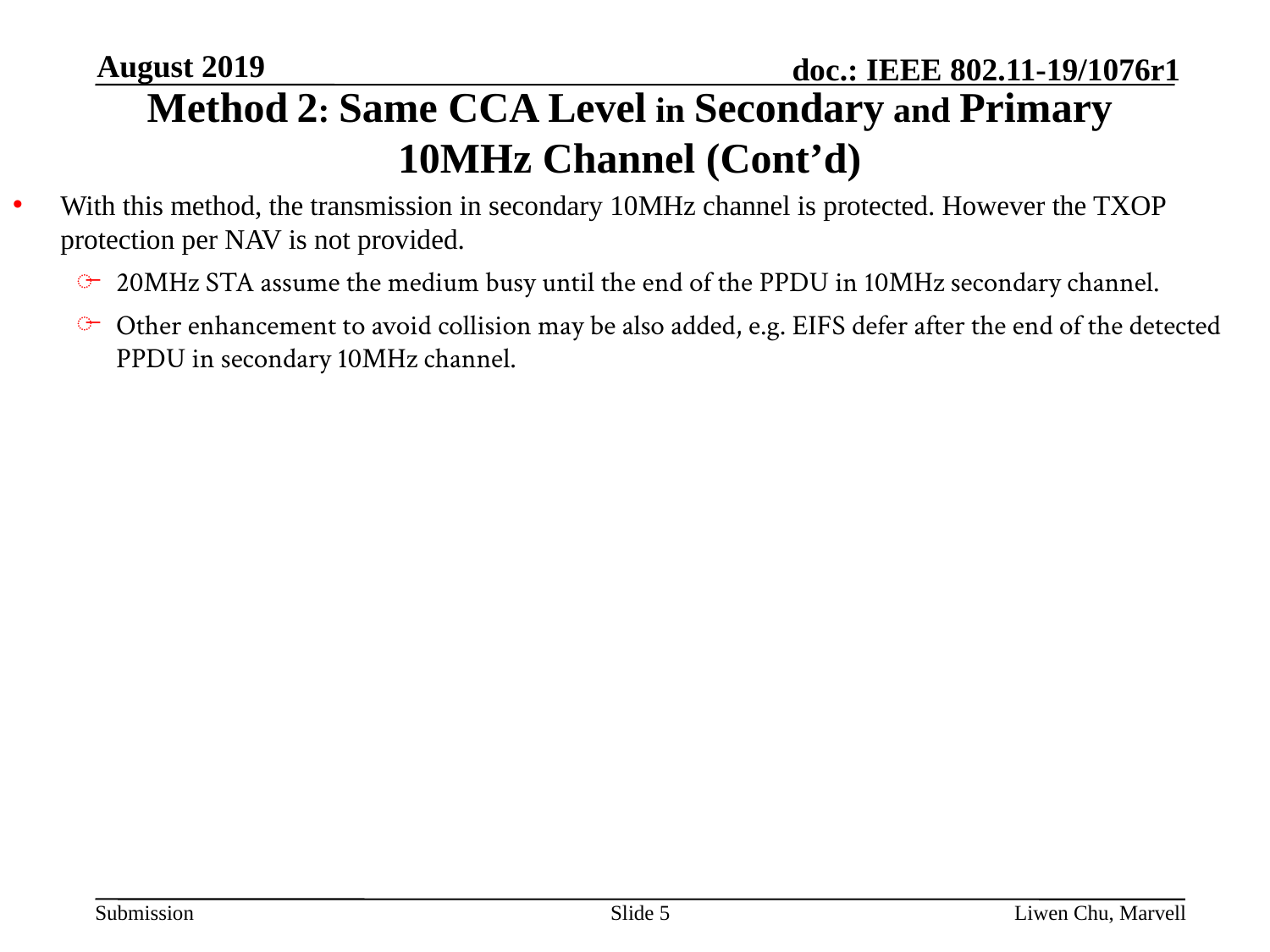

August 2019
# Method 2: Same CCA Level in Secondary and Primary 10MHz Channel (Cont’d)
With this method, the transmission in secondary 10MHz channel is protected. However the TXOP protection per NAV is not provided.
20MHz STA assume the medium busy until the end of the PPDU in 10MHz secondary channel.
Other enhancement to avoid collision may be also added, e.g. EIFS defer after the end of the detected PPDU in secondary 10MHz channel.
Slide 5
Liwen Chu, Marvell